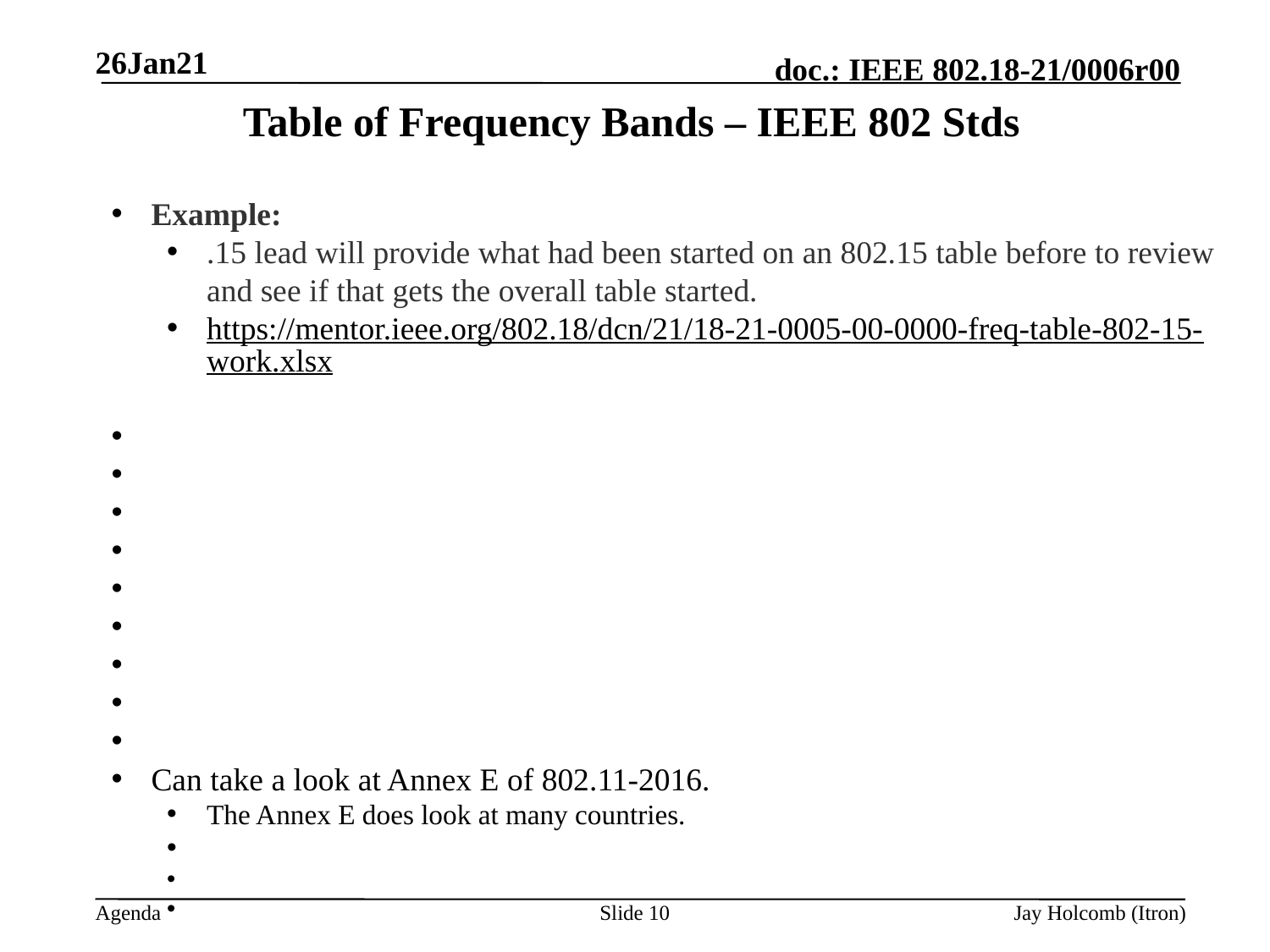

26Jan21
# Table of Frequency Bands – IEEE 802 Stds

Example:
.15 lead will provide what had been started on an 802.15 table before to review and see if that gets the overall table started.
https://mentor.ieee.org/802.18/dcn/21/18-21-0005-00-0000-freq-table-802-15-work.xlsx

Can take a look at Annex E of 802.11-2016.
The Annex E does look at many countries.

Slide 10
Jay Holcomb (Itron)